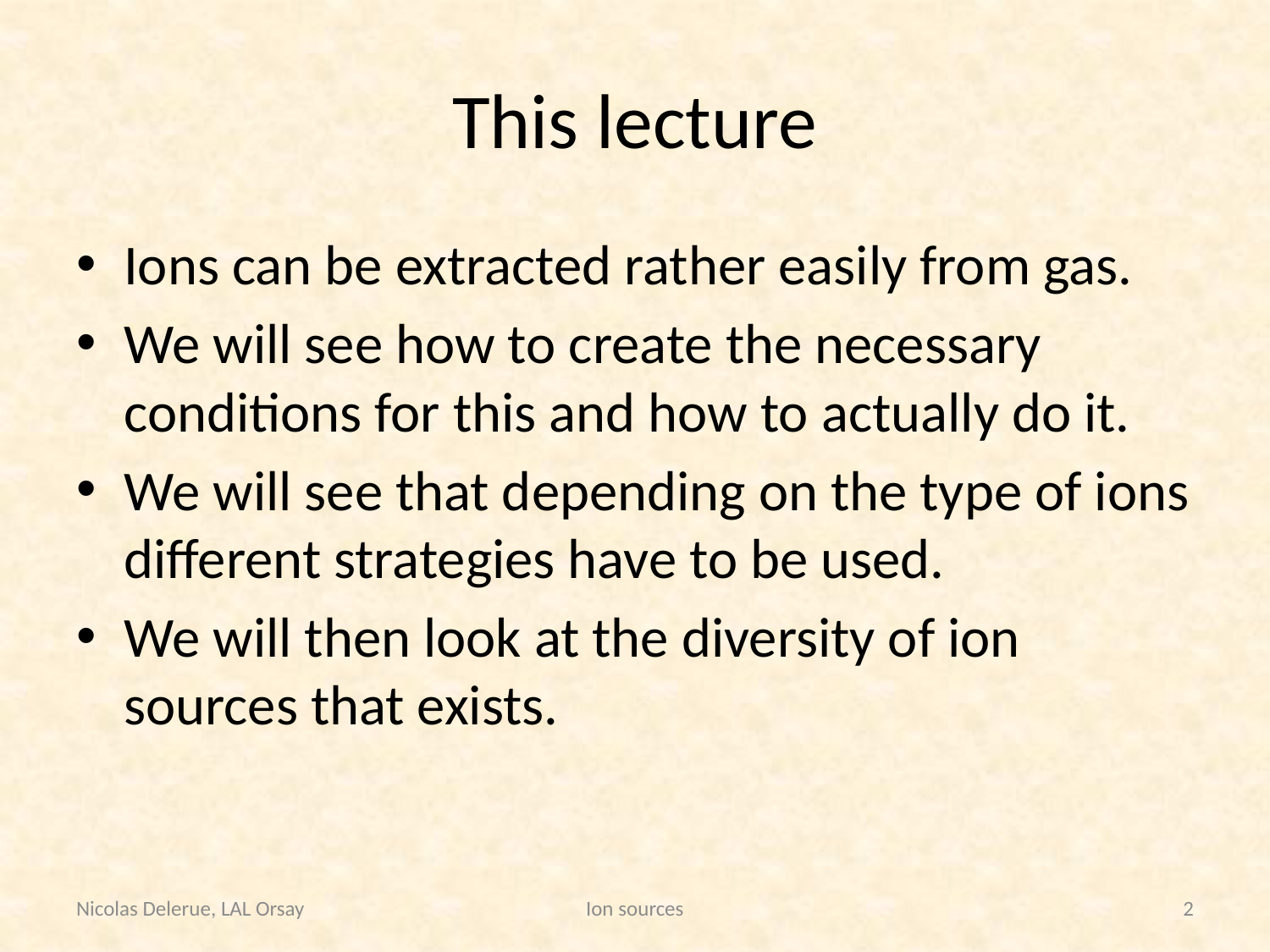

# This lecture
Ions can be extracted rather easily from gas.
We will see how to create the necessary conditions for this and how to actually do it.
We will see that depending on the type of ions different strategies have to be used.
We will then look at the diversity of ion sources that exists.

Nicolas Delerue, LAL Orsay
Ion sources
2